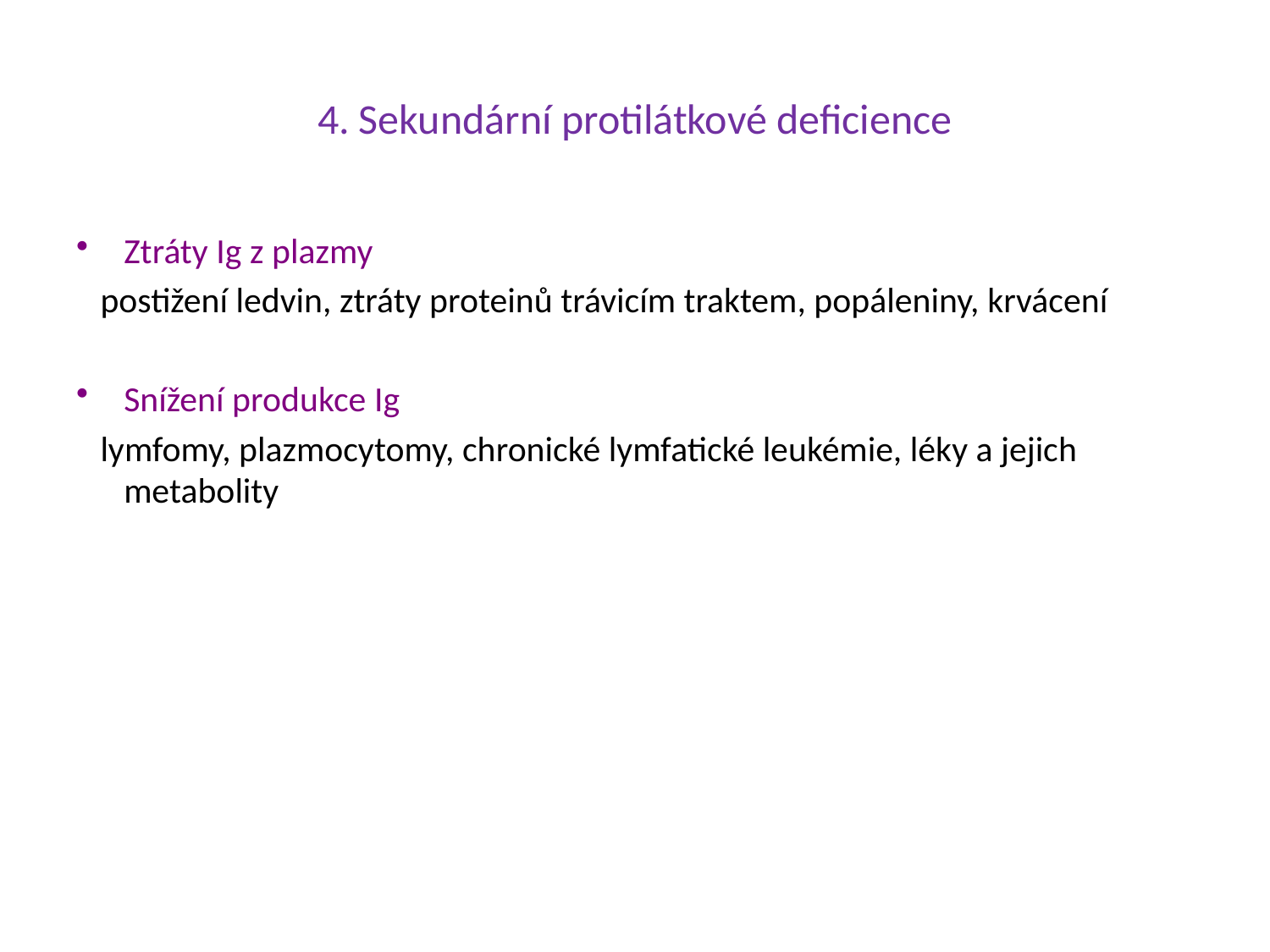

# 4. Sekundární protilátkové deficience
Ztráty Ig z plazmy
   postižení ledvin, ztráty proteinů trávicím traktem, popáleniny, krvácení

Snížení produkce Ig
   lymfomy, plazmocytomy, chronické lymfatické leukémie, léky a jejich metabolity